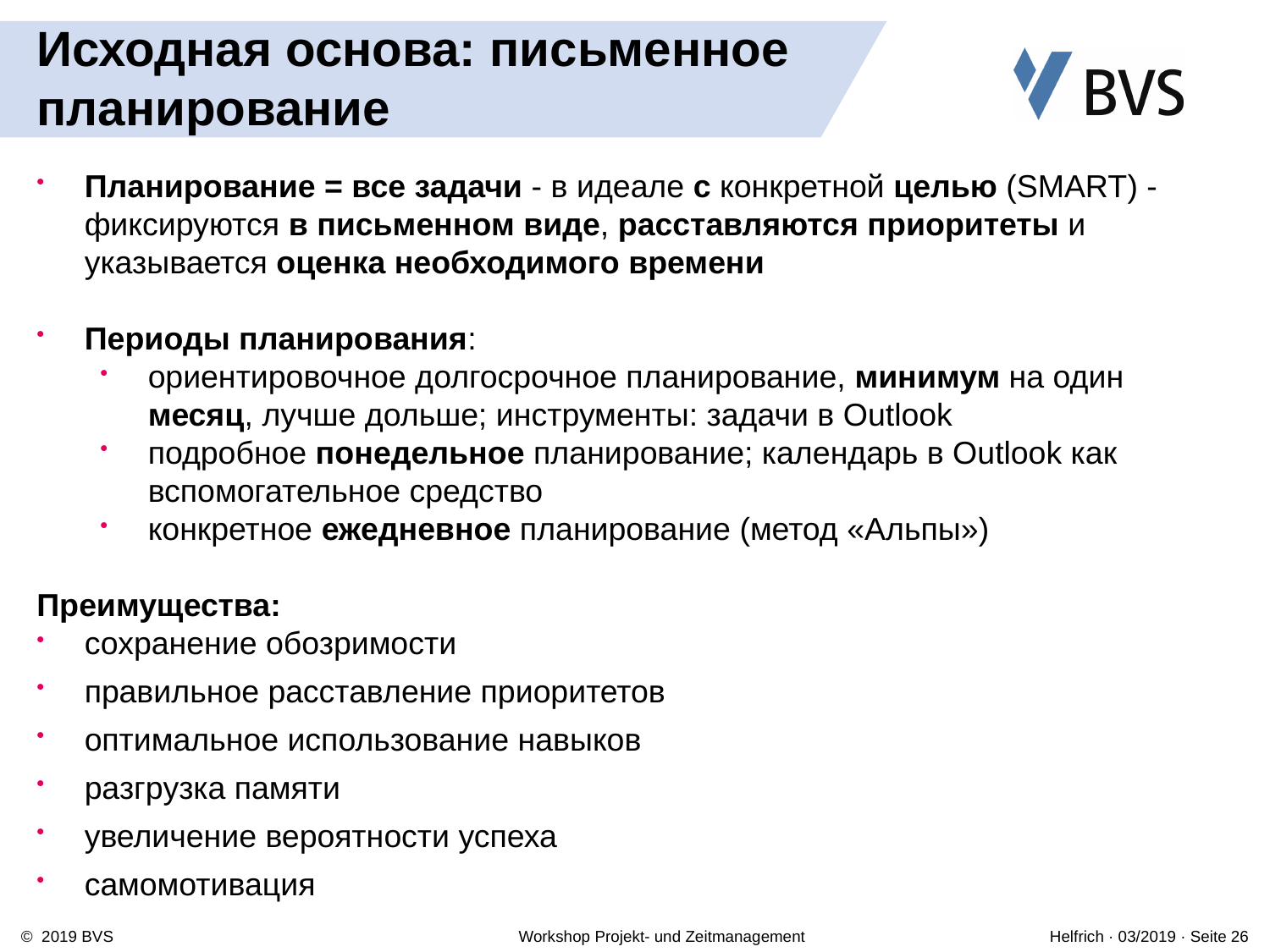

# Исходная основа: письменное планирование
Планирование = все задачи - в идеале с конкретной целью (SMART) - фиксируются в письменном виде, расставляются приоритеты и указывается оценка необходимого времени

Периоды планирования:
ориентировочное долгосрочное планирование, минимум на один месяц, лучше дольше; инструменты: задачи в Outlook
подробное понедельное планирование; календарь в Outlook как вспомогательное средство
конкретное ежедневное планирование (метод «Альпы»)

Преимущества:
сохранение обозримости
правильное расставление приоритетов
оптимальное использование навыков
разгрузка памяти
увеличение вероятности успеха
самомотивация